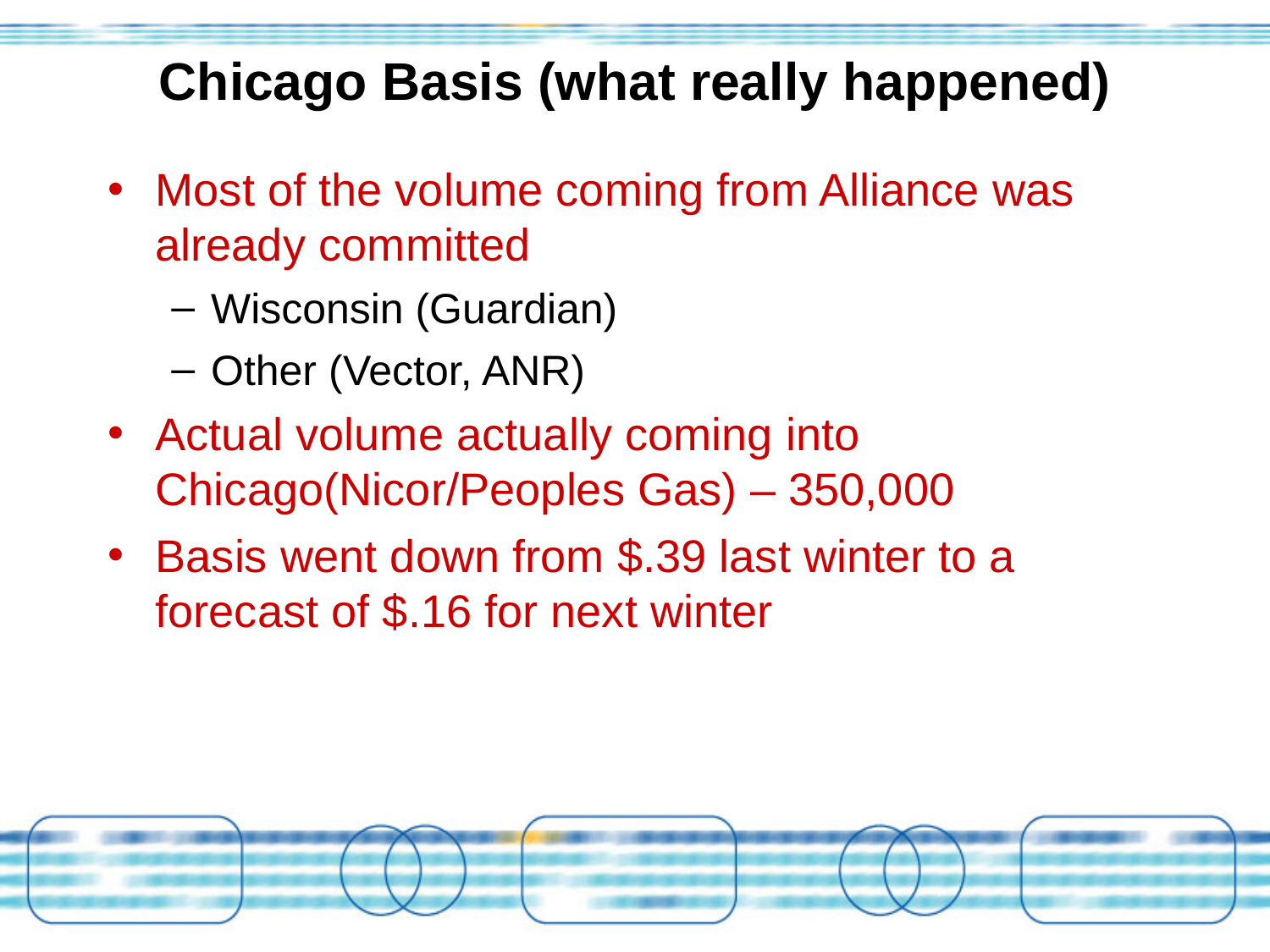

# Chicago Basis (what really happened)
Most of the volume coming from Alliance was already committed
Wisconsin (Guardian)
Other (Vector, ANR)
Actual volume actually coming into Chicago(Nicor/Peoples Gas) – 350,000
Basis went down from $.39 last winter to a forecast of $.16 for next winter